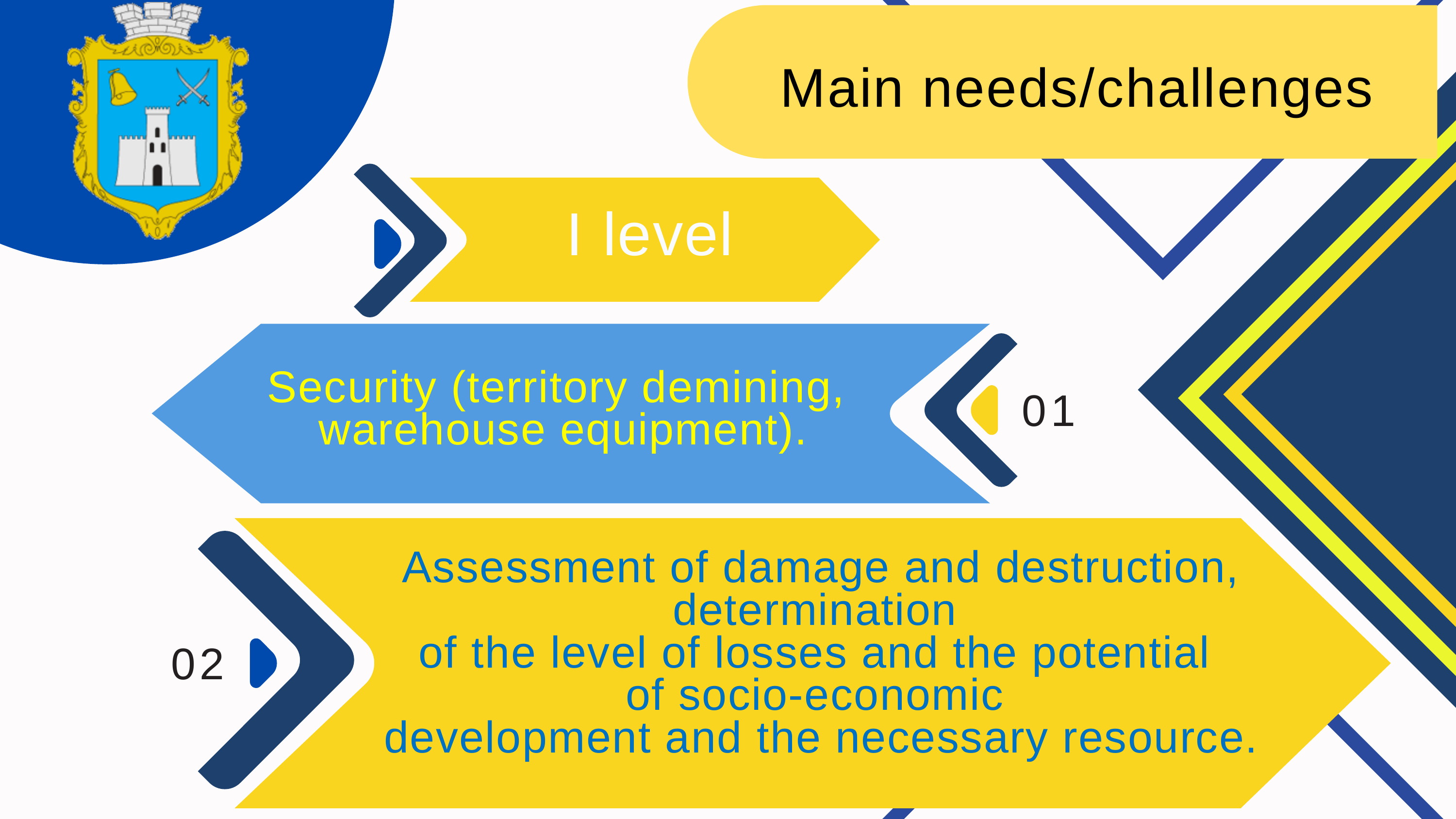

Main needs/challenges

I level

Security (territory demining,
warehouse equipment).
01

Assessment of damage and destruction, determination
of the level of losses and the potential
of socio-economic
development and the necessary resource.
02